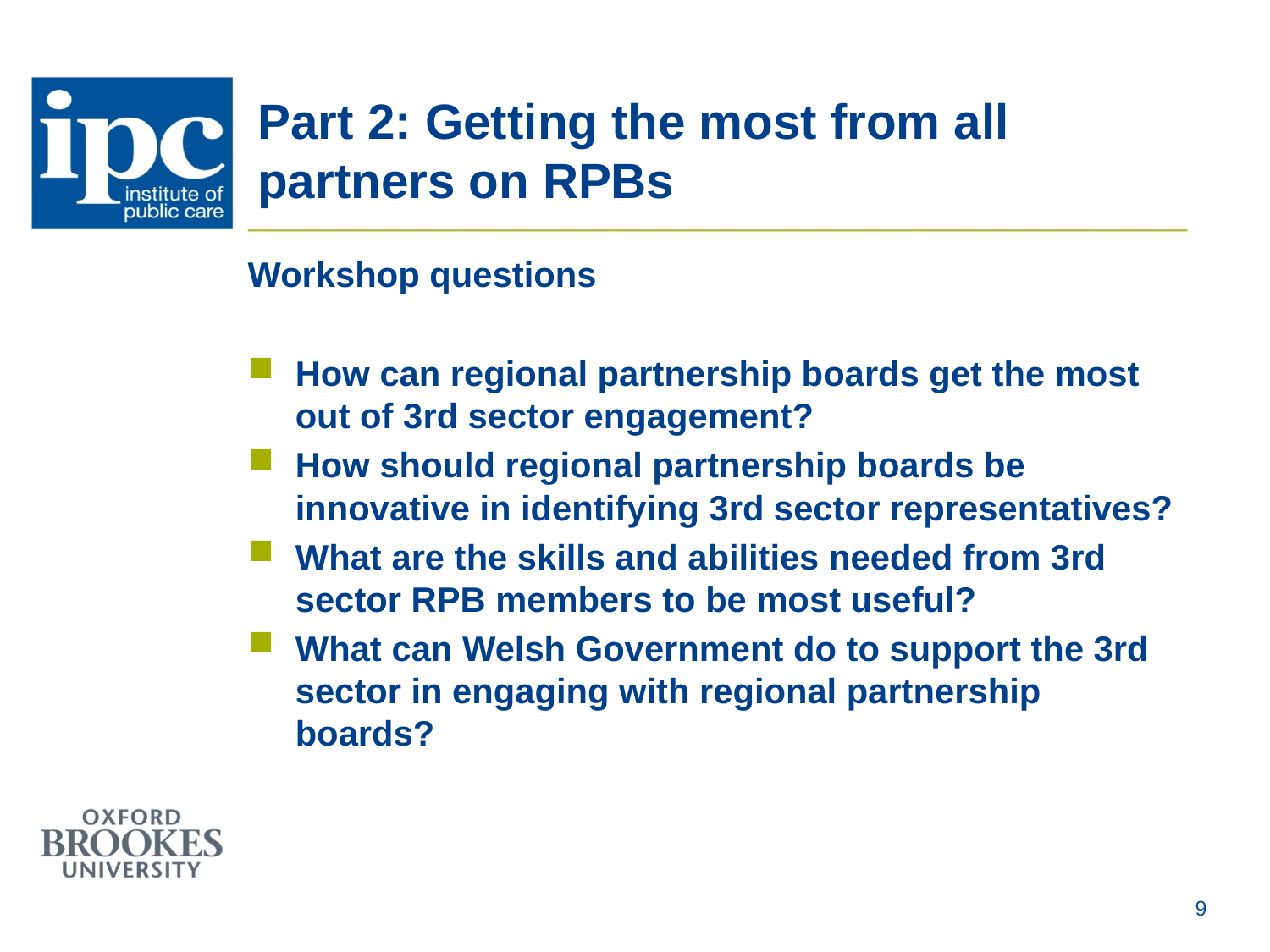

# Part 2: Getting the most from all partners on RPBs
Workshop questions

How can regional partnership boards get the most out of 3rd sector engagement?
How should regional partnership boards be innovative in identifying 3rd sector representatives?
What are the skills and abilities needed from 3rd sector RPB members to be most useful?
What can Welsh Government do to support the 3rd sector in engaging with regional partnership boards?

9